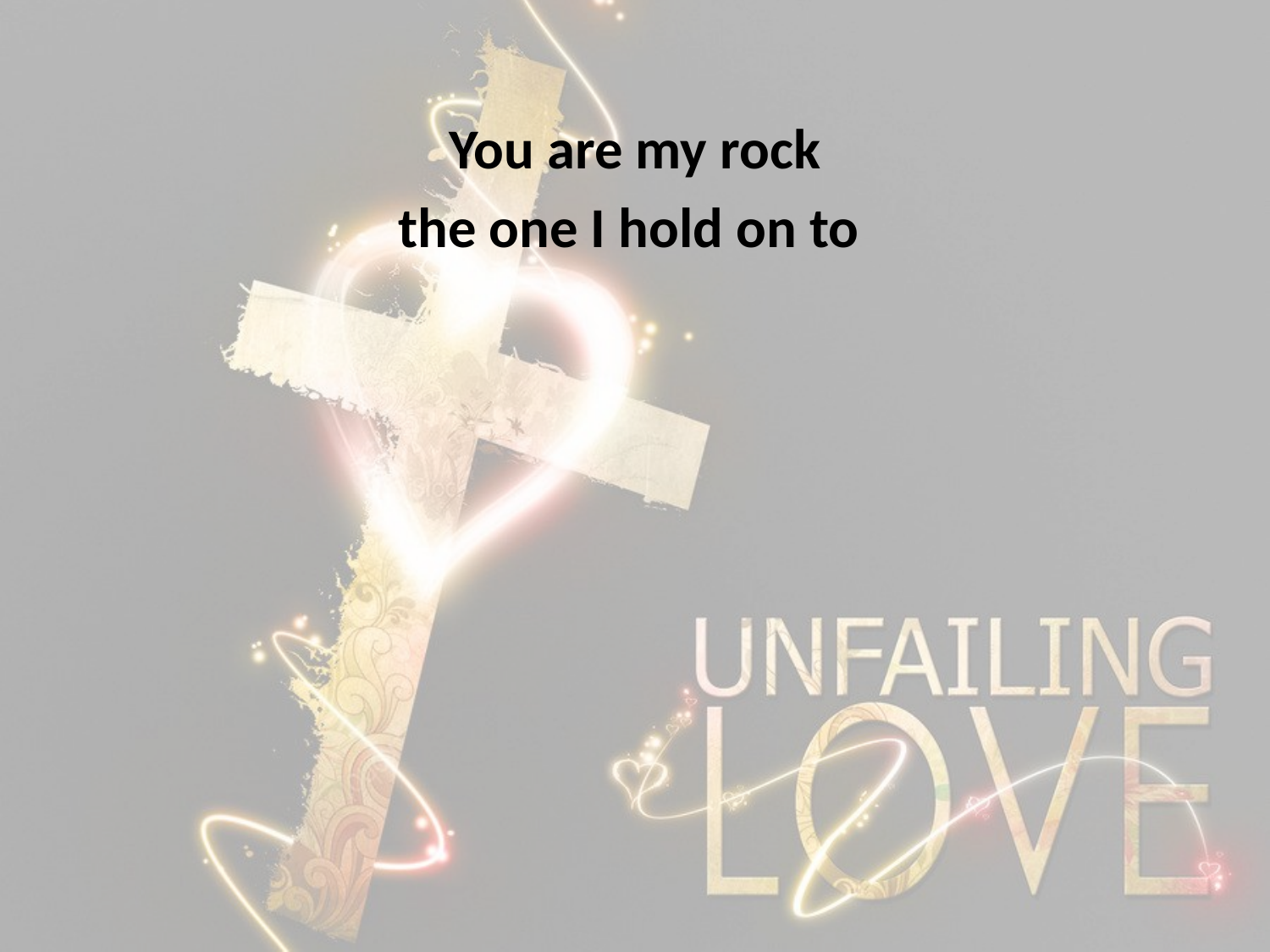

You are my rock
the one I hold on to